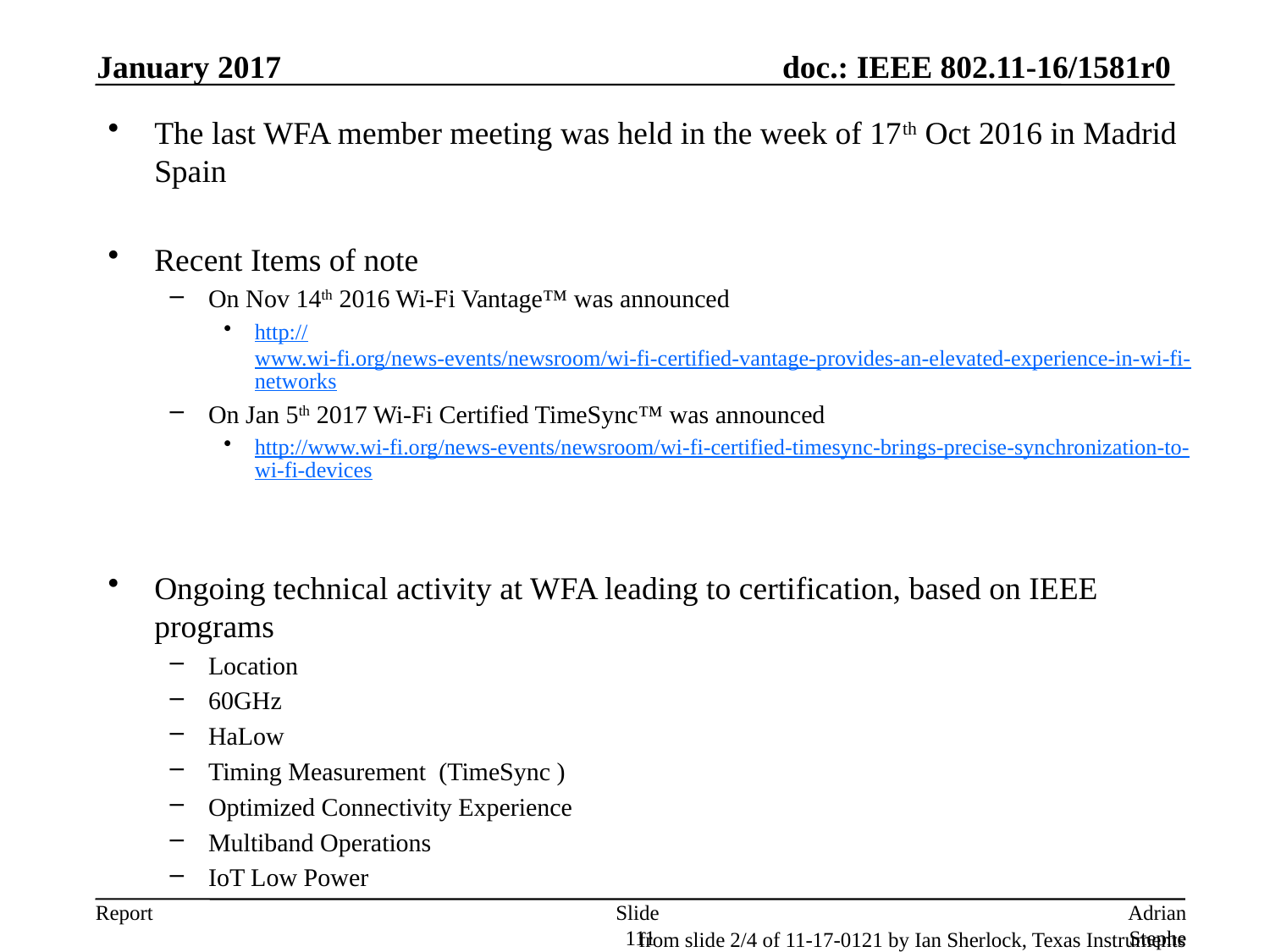

January 2017
The last WFA member meeting was held in the week of 17th Oct 2016 in Madrid Spain

Recent Items of note
On Nov 14th 2016 Wi-Fi Vantage™ was announced
http://www.wi-fi.org/news-events/newsroom/wi-fi-certified-vantage-provides-an-elevated-experience-in-wi-fi-networks
On Jan 5th 2017 Wi-Fi Certified TimeSync™ was announced
http://www.wi-fi.org/news-events/newsroom/wi-fi-certified-timesync-brings-precise-synchronization-to-wi-fi-devices

Ongoing technical activity at WFA leading to certification, based on IEEE programs
Location
60GHz
HaLow
Timing Measurement  (TimeSync )
Optimized Connectivity Experience
Multiband Operations
IoT Low Power

Slide 111
Adrian Stephens, Intel Corporation
from slide 2/4 of 11-17-0121 by Ian Sherlock, Texas Instruments